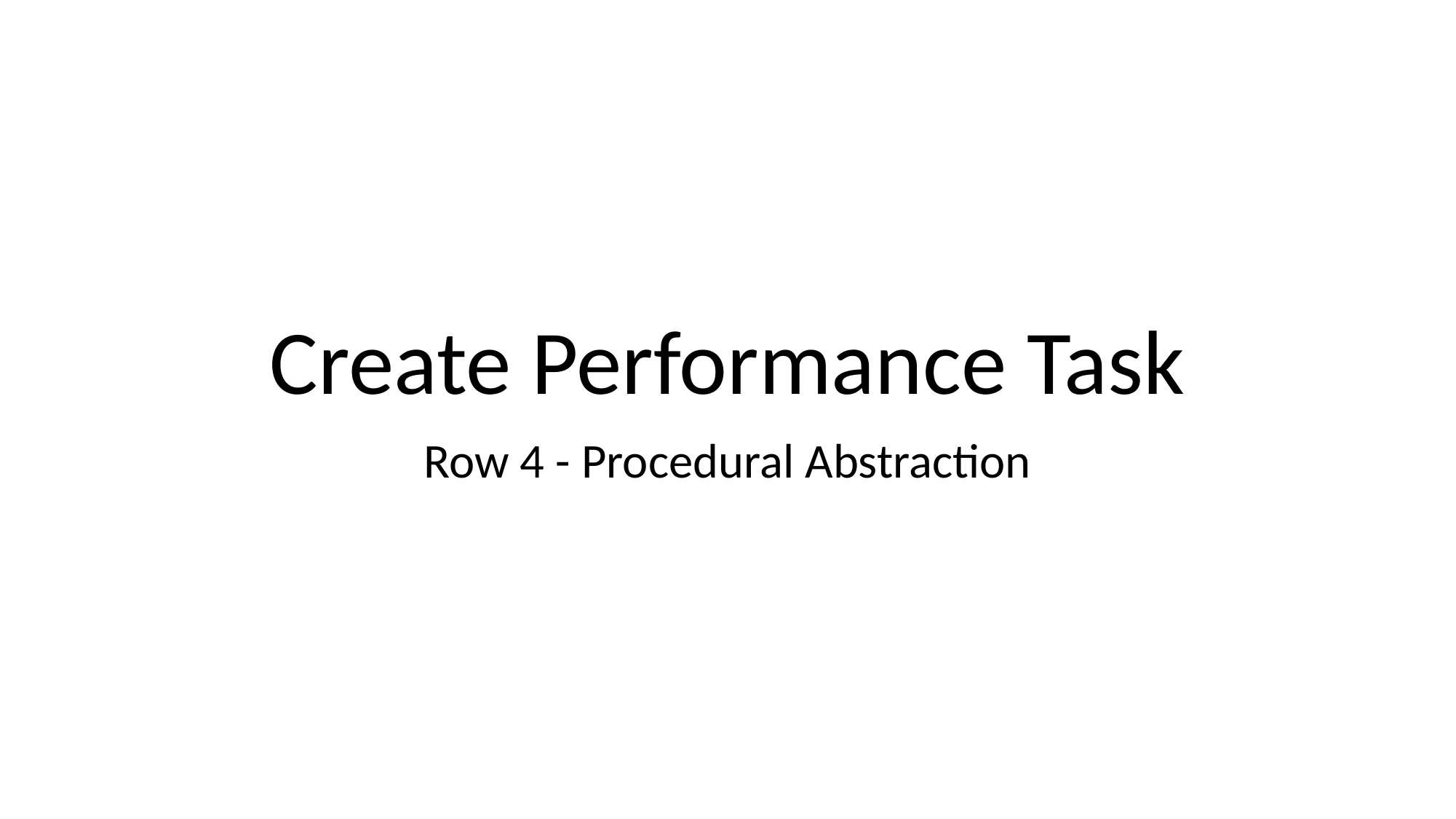

# Create Performance Task
Row 4 - Procedural Abstraction